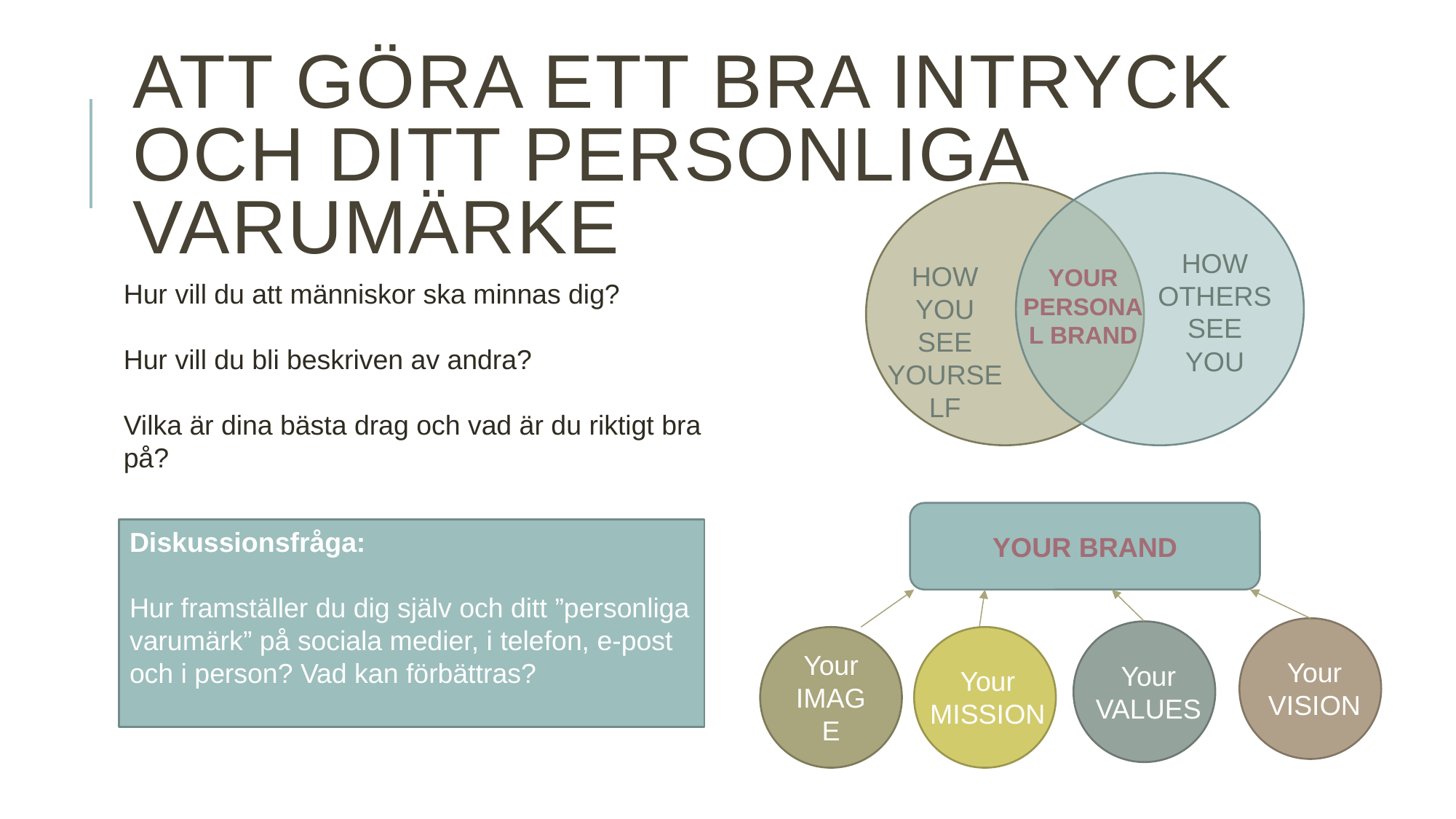

# ATT GÖRA ETT BRA INTRYCK OCH DITT PERSONLIGA VARUMÄRKE

HOW OTHERS SEE YOU
HOW YOU SEE YOURSELF
YOUR PERSONAL BRAND
Hur vill du att människor ska minnas dig?

Hur vill du bli beskriven av andra?

Vilka är dina bästa drag och vad är du riktigt bra på?

YOUR BRAND

Your
VISION

Your
VALUES

Your
MISSION
Your
IMAGE
Diskussionsfråga:

Hur framställer du dig själv och ditt ”personliga varumärk” på sociala medier, i telefon, e-post och i person? Vad kan förbättras?